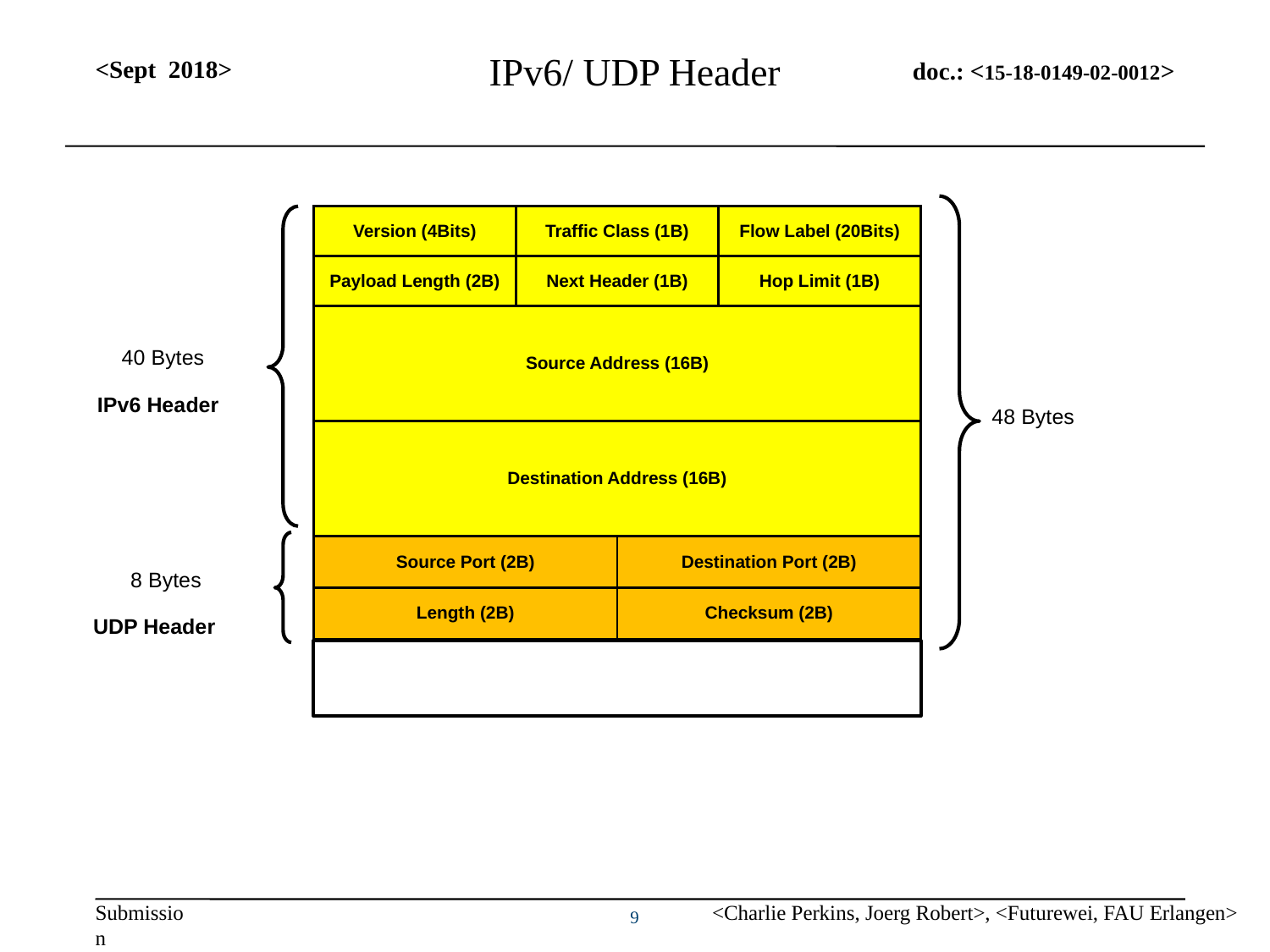

# IPv6/ UDP Header
<Sept  2018>

| Version (4Bits) | Traffic Class (1B) | Flow Label (20Bits) |
| --- | --- | --- |
| Payload Length (2B) | Next Header (1B) | Hop Limit (1B) |
| Source Address (16B) |  |  |
| Destination Address (16B) |  |  |
40 Bytes
IPv6 Header
48 Bytes

| Source Port (2B) | Destination Port (2B) |
| --- | --- |
| Length (2B) | Checksum (2B) |
8 Bytes
UDP Header

Nutzdaten
<Charlie Perkins, Joerg Robert>, <Futurewei, FAU Erlangen>